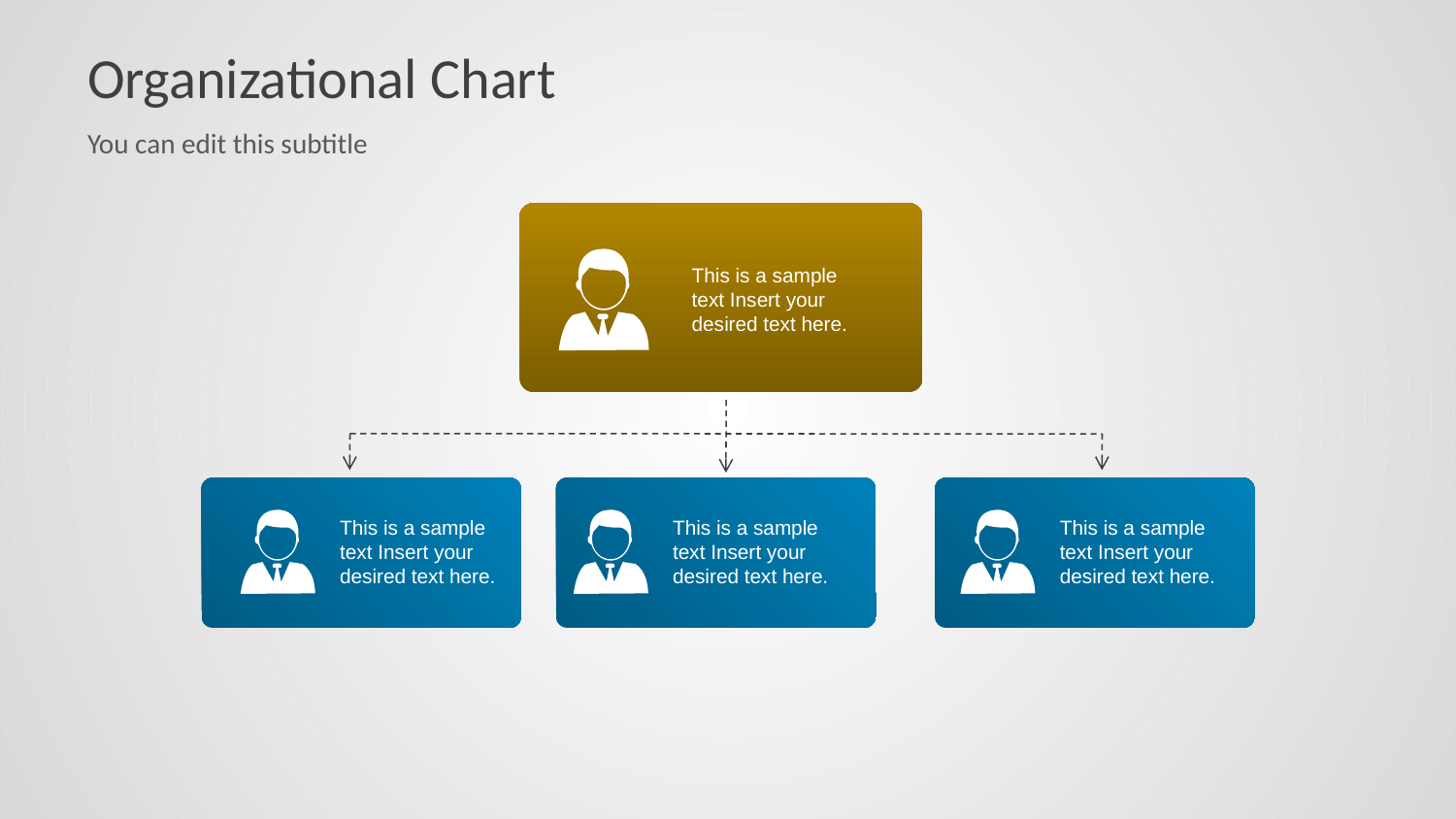

# Organizational Chart
You can edit this subtitle

This is a sample text Insert your desired text here.

This is a sample text Insert your desired text here.
This is a sample text Insert your desired text here.
This is a sample text Insert your desired text here.